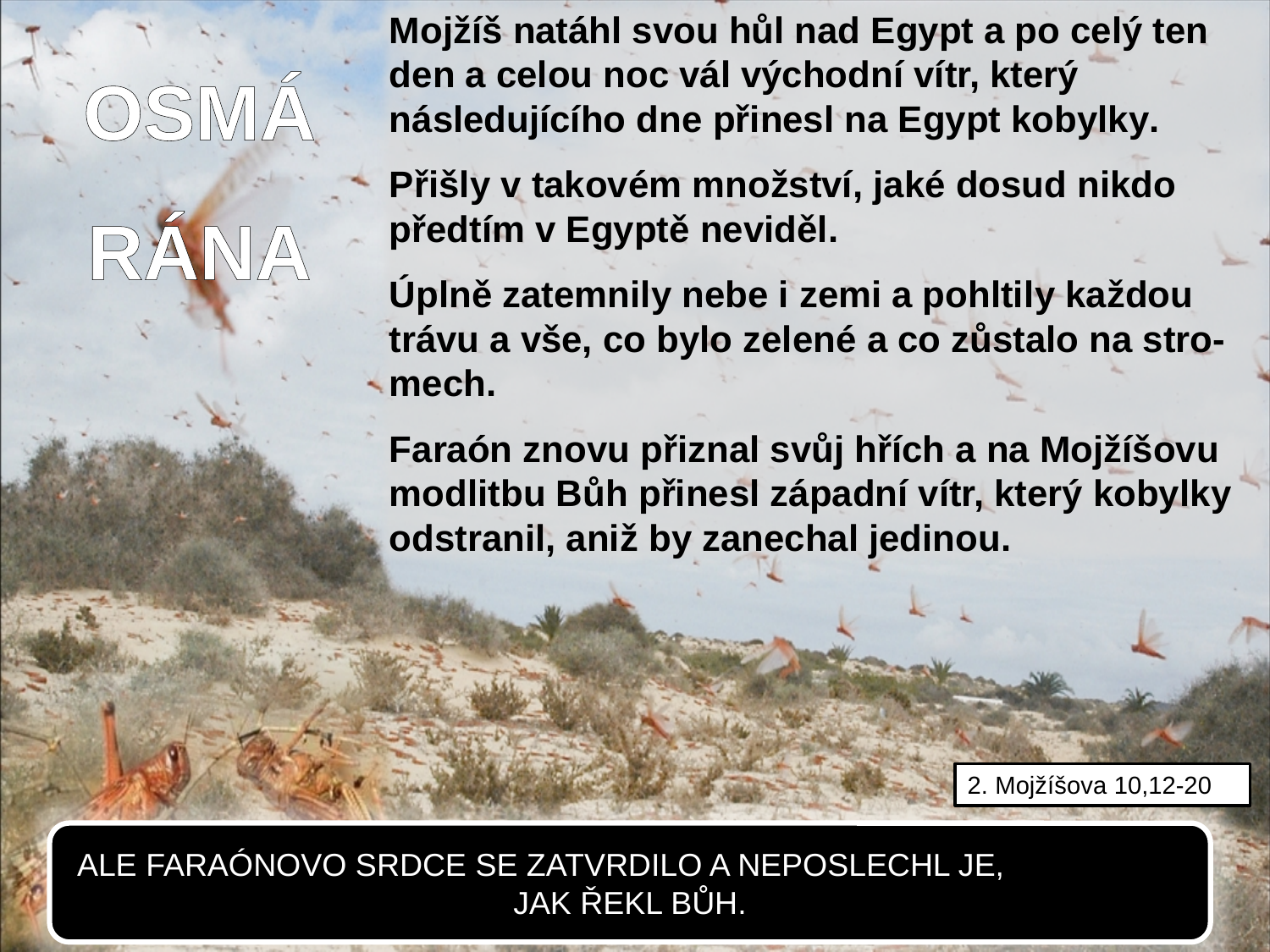

Mojžíš natáhl svou hůl nad Egypt a po celý ten den a celou noc vál východní vítr, který následujícího dne přinesl na Egypt kobylky.
Přišly v takovém množství, jaké dosud nikdo předtím v Egyptě neviděl.
Úplně zatemnily nebe i zemi a pohltily každou trávu a vše, co bylo zelené a co zůstalo na stro-mech.
Faraón znovu přiznal svůj hřích a na Mojžíšovu modlitbu Bůh přinesl západní vítr, který kobylky odstranil, aniž by zanechal jedinou.
OSMÁ RÁNA
2. Mojžíšova 10,12-20

ALE FARAÓNOVO SRDCE SE ZATVRDILO A NEPOSLECHL JE,                     JAK ŘEKL BŮH.